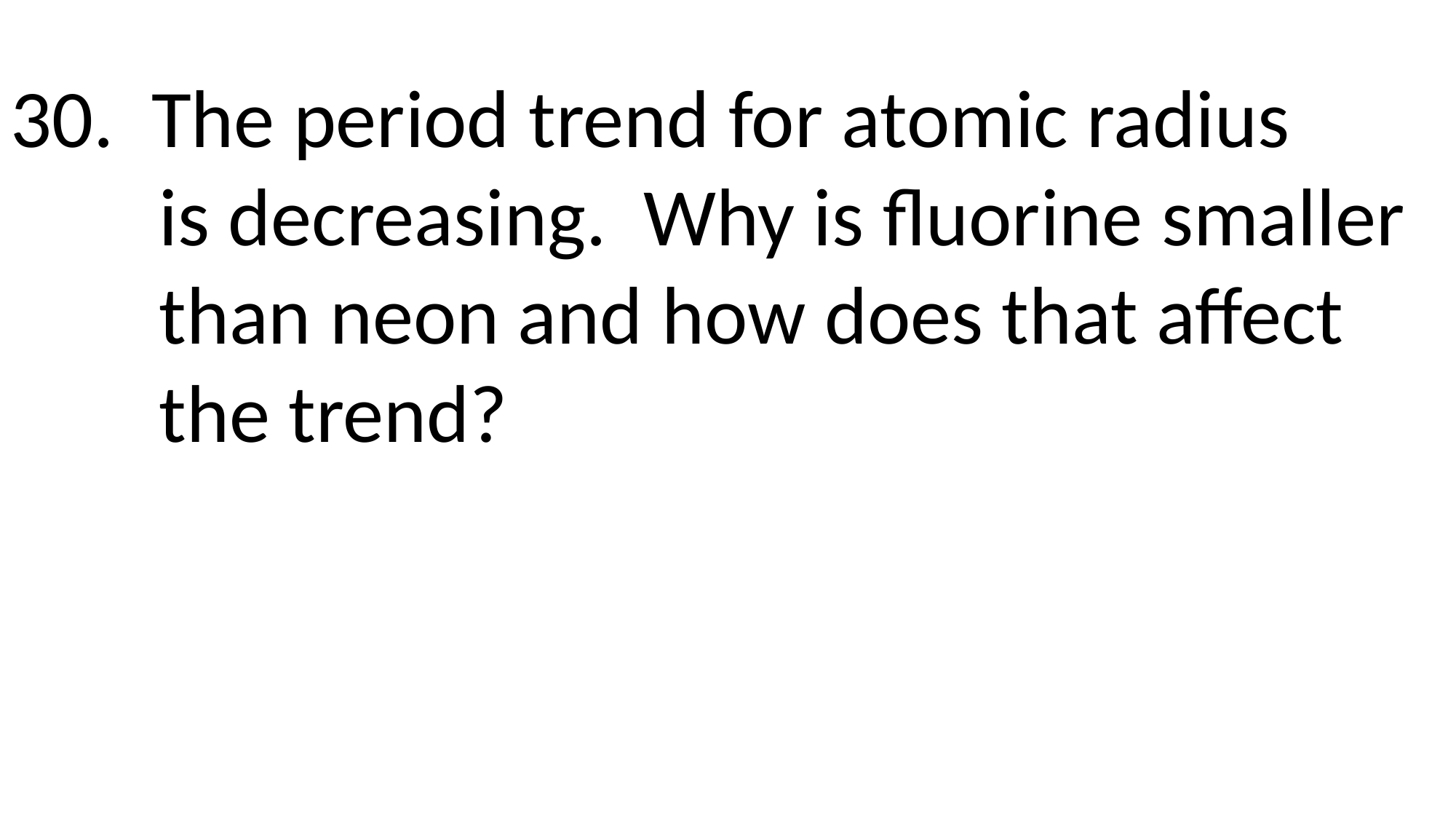

30.  The period trend for atomic radius
        is decreasing.  Why is fluorine smaller
        than neon and how does that affect
        the trend?